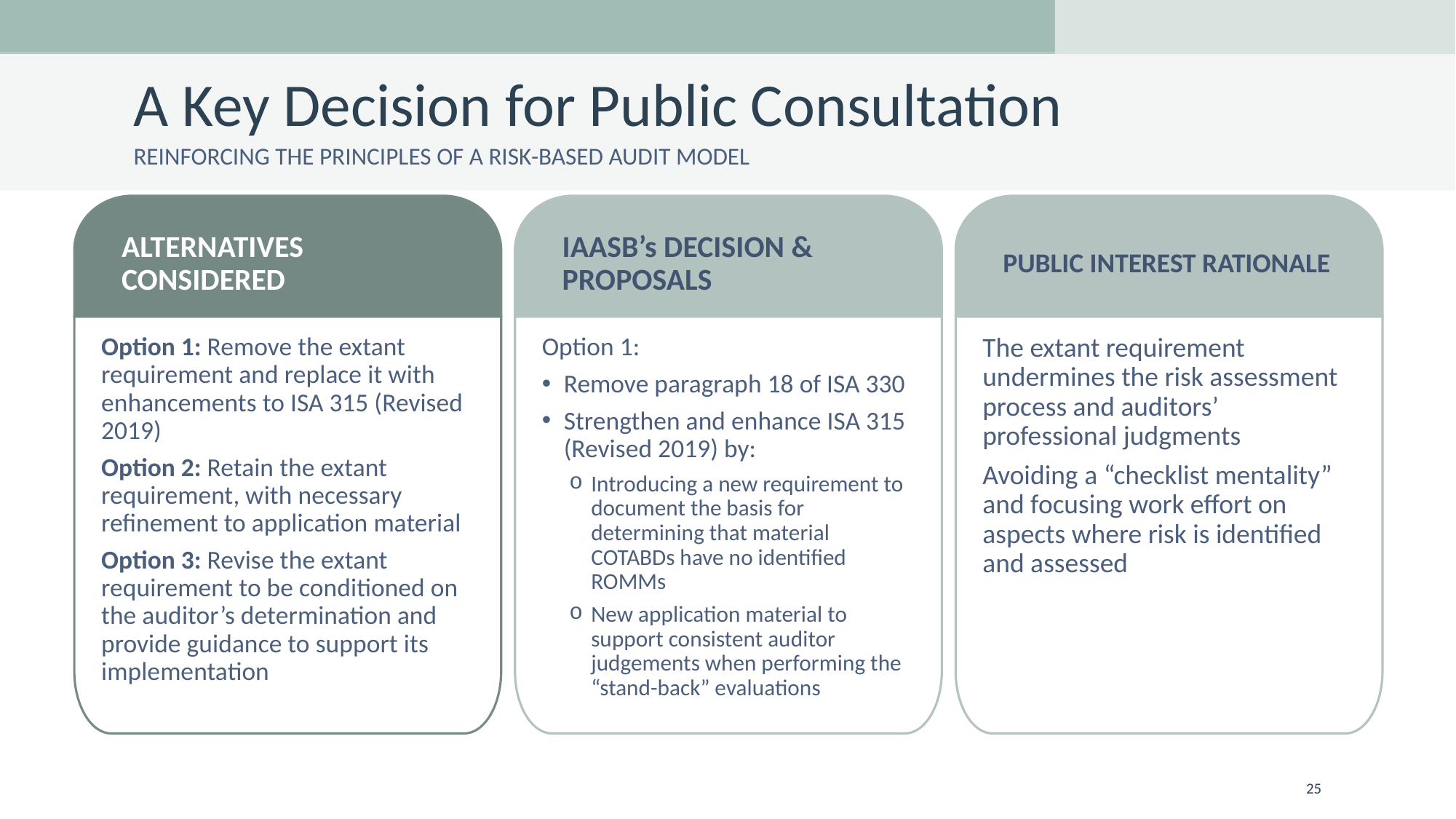

# A Key Decision for Public Consultation
Reinforcing the principles of a risk-based audit model
ALTERNATIVES CONSIDERED
IAASB’s DECISION & PROPOSALS
PUBLIC INTEREST RATIONALE
The extant requirement undermines the risk assessment process and auditors’ professional judgments
Avoiding a “checklist mentality” and focusing work effort on aspects where risk is identified and assessed

Option 1: Remove the extant requirement and replace it with enhancements to ISA 315 (Revised 2019)
Option 2: Retain the extant requirement, with necessary refinement to application material
Option 3: Revise the extant requirement to be conditioned on the auditor’s determination and provide guidance to support its implementation

Option 1:
Remove paragraph 18 of ISA 330
Strengthen and enhance ISA 315 (Revised 2019) by:
Introducing a new requirement to document the basis for determining that material COTABDs have no identified ROMMs
New application material to support consistent auditor judgements when performing the “stand-back” evaluations
25